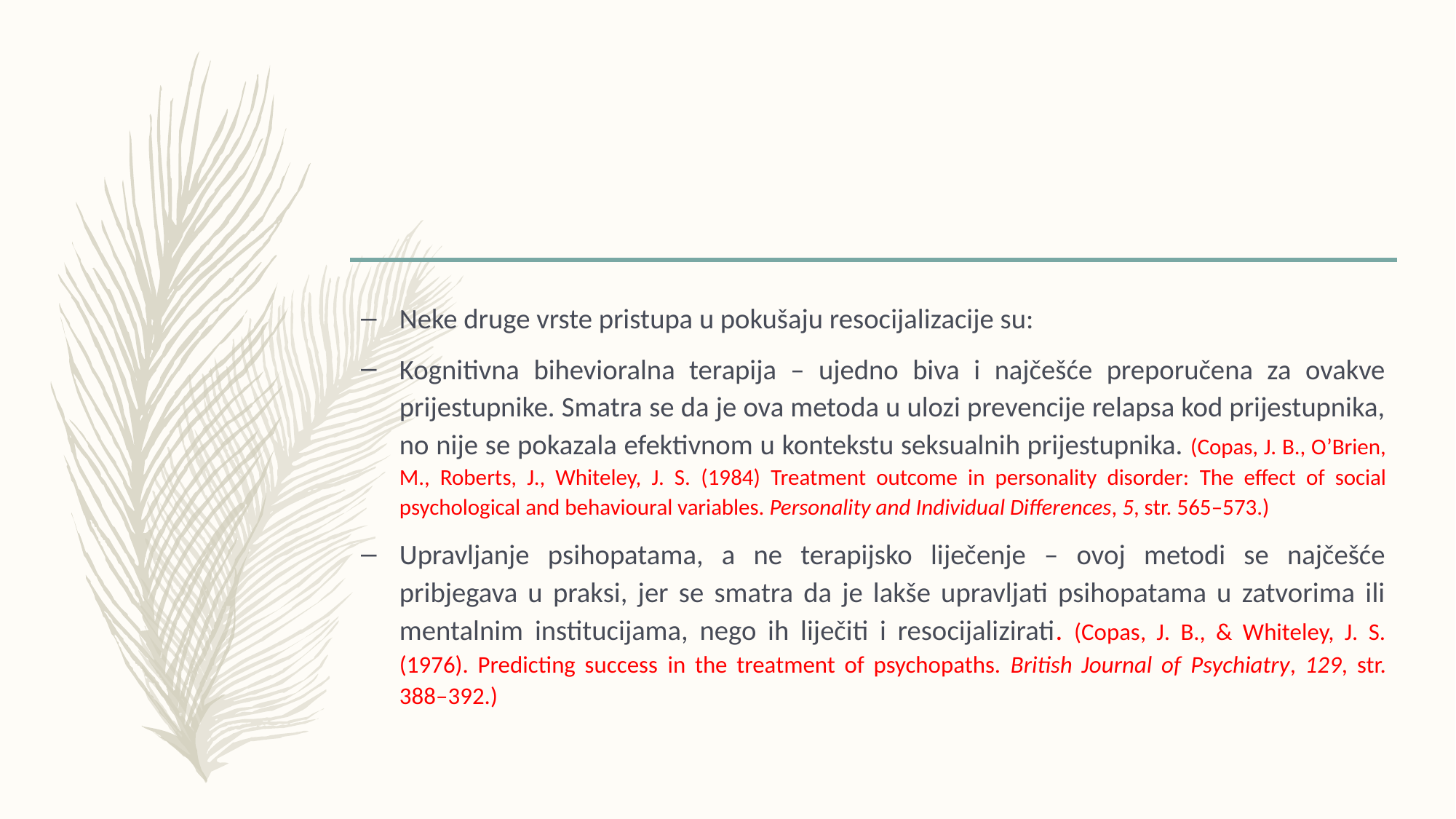

Neke druge vrste pristupa u pokušaju resocijalizacije su:
Kognitivna bihevioralna terapija – ujedno biva i najčešće preporučena za ovakve prijestupnike. Smatra se da je ova metoda u ulozi prevencije relapsa kod prijestupnika, no nije se pokazala efektivnom u kontekstu seksualnih prijestupnika. (Copas, J. B., O’Brien, M., Roberts, J., Whiteley, J. S. (1984) Treatment outcome in personality disorder: The effect of social psychological and behavioural variables. Personality and Individual Differences, 5, str. 565–573.)
Upravljanje psihopatama, a ne terapijsko liječenje – ovoj metodi se najčešće pribjegava u praksi, jer se smatra da je lakše upravljati psihopatama u zatvorima ili mentalnim institucijama, nego ih liječiti i resocijalizirati. (Copas, J. B., & Whiteley, J. S. (1976). Predicting success in the treatment of psychopaths. British Journal of Psychiatry, 129, str. 388–392.)